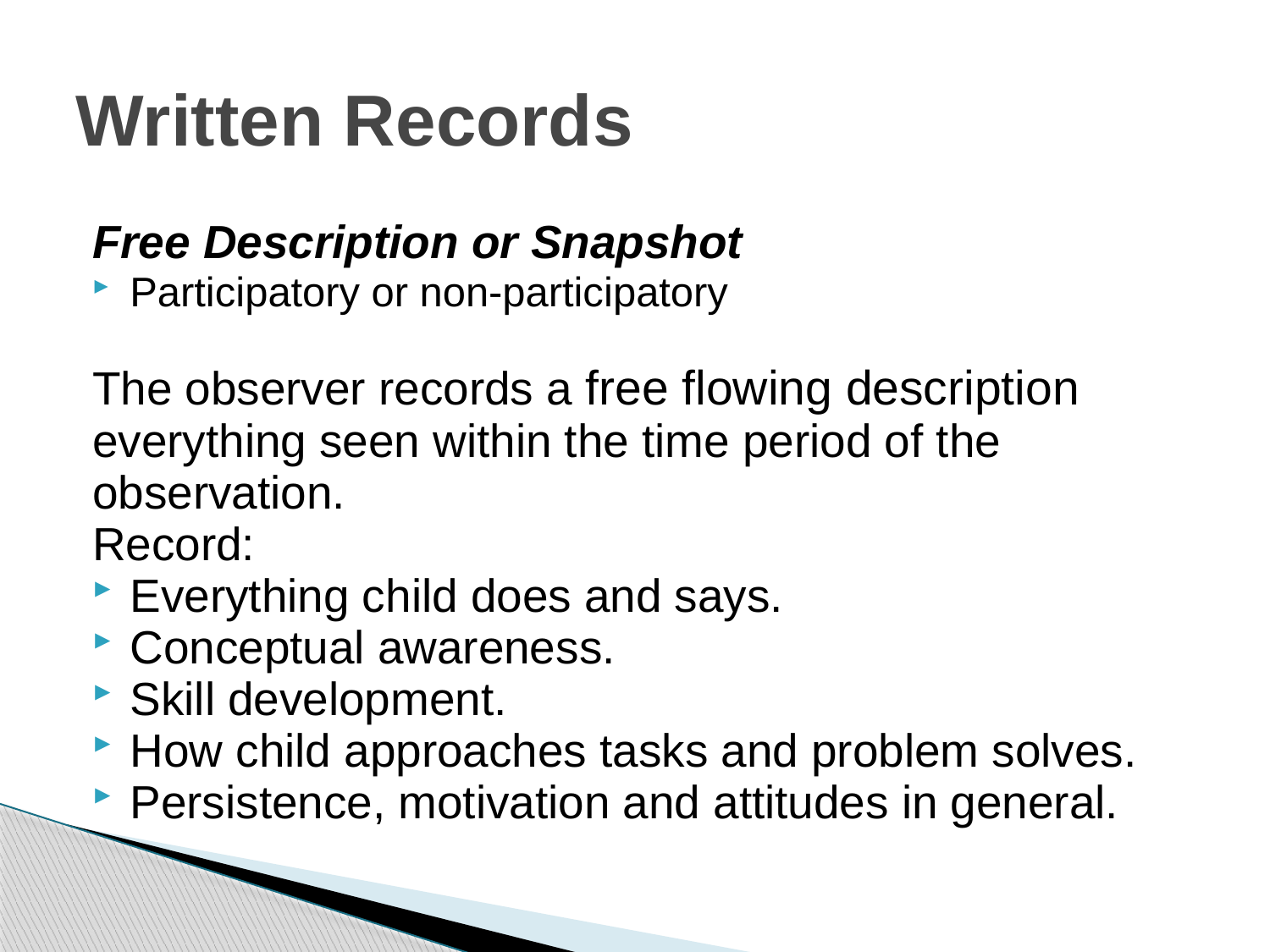

# Written Records
Free Description or Snapshot
Participatory or non-participatory

The observer records a free flowing description
everything seen within the time period of the
observation.
Record:
Everything child does and says.
Conceptual awareness.
Skill development.
How child approaches tasks and problem solves.
Persistence, motivation and attitudes in general.